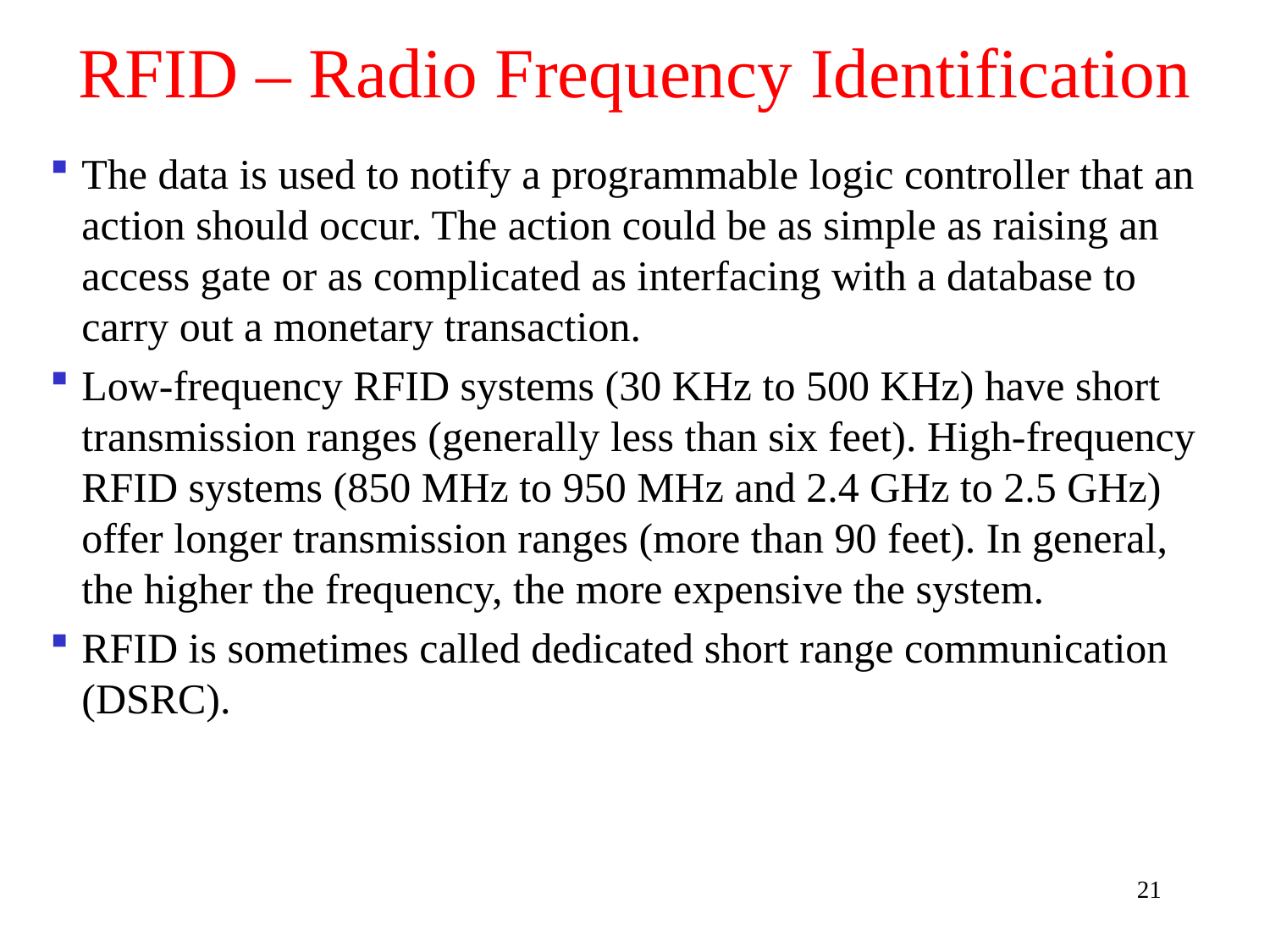

# RFID – Radio Frequency Identification
The data is used to notify a programmable logic controller that an action should occur. The action could be as simple as raising an access gate or as complicated as interfacing with a database to carry out a monetary transaction.
Low-frequency RFID systems (30 KHz to 500 KHz) have short transmission ranges (generally less than six feet). High-frequency RFID systems (850 MHz to 950 MHz and 2.4 GHz to 2.5 GHz) offer longer transmission ranges (more than 90 feet). In general, the higher the frequency, the more expensive the system.
RFID is sometimes called dedicated short range communication (DSRC).
21